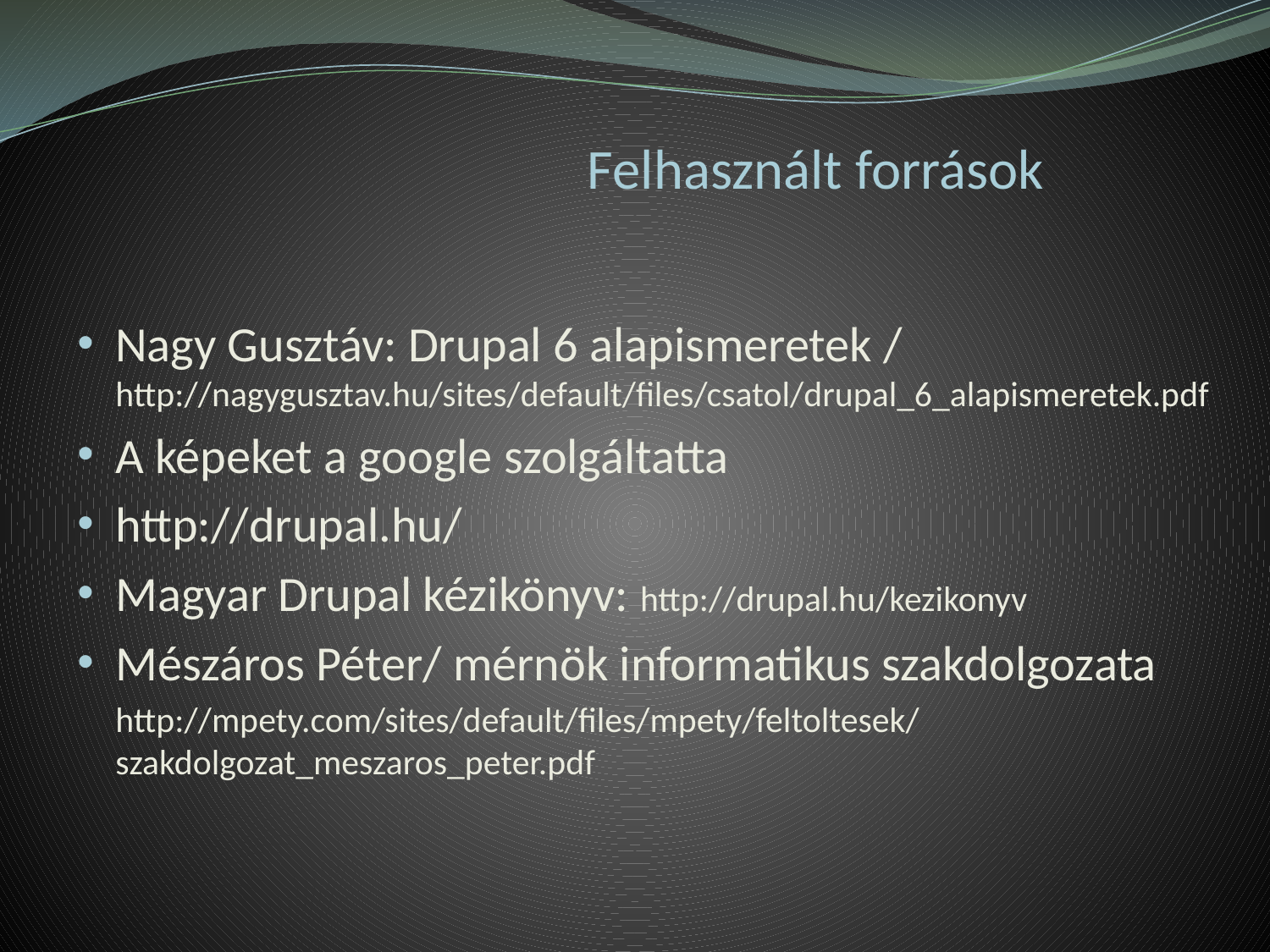

Felhasznált források
Nagy Gusztáv: Drupal 6 alapismeretek / http://nagygusztav.hu/sites/default/files/csatol/drupal_6_alapismeretek.pdf
A képeket a google szolgáltatta
http://drupal.hu/
Magyar Drupal kézikönyv: http://drupal.hu/kezikonyv
Mészáros Péter/ mérnök informatikus szakdolgozata
	http://mpety.com/sites/default/files/mpety/feltoltesek/szakdolgozat_meszaros_peter.pdf